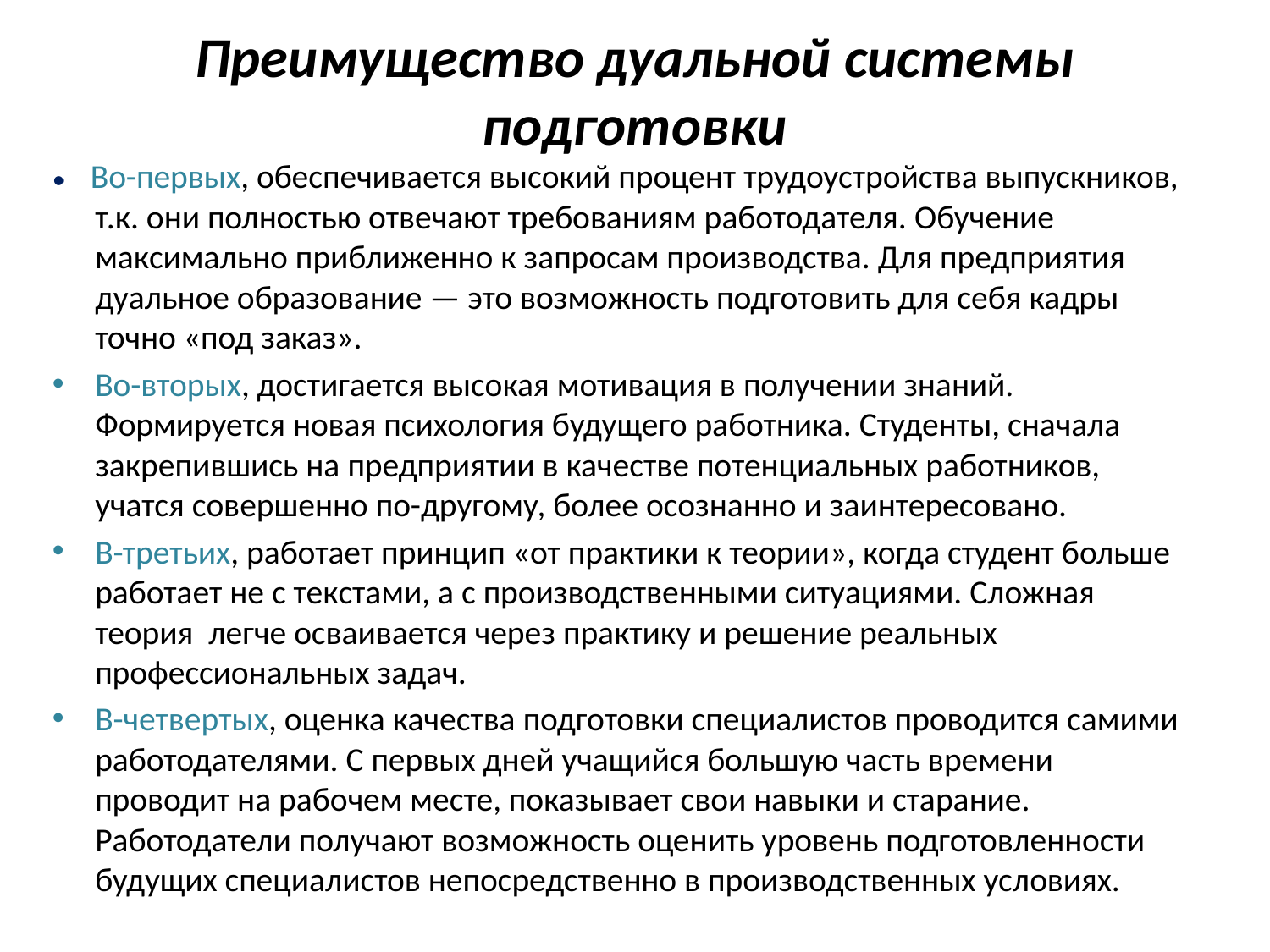

# Преимущество дуальной системы подготовки
•    Во-первых, обеспечивается высокий процент трудоустройства выпускников, т.к. они полностью отвечают требованиям работодателя. Обучение максимально приближенно к запросам производства. Для предприятия дуальное образование — это возможность подготовить для себя кадры точно «под заказ».
Во-вторых, достигается высокая мотивация в получении знаний. Формируется новая психология будущего работника. Студенты, сначала закрепившись на предприятии в качестве потенциальных работников, учатся совершенно по-другому, более осознанно и заинтересовано.
В-третьих, работает принцип «от практики к теории», когда студент больше работает не с текстами, а с производственными ситуациями. Сложная теория  легче осваивается через практику и решение реальных профессиональных задач.
В-четвертых, оценка качества подготовки специалистов проводится самими работодателями. С первых дней учащийся большую часть времени проводит на рабочем месте, показывает свои навыки и старание. Работодатели получают возможность оценить уровень подготовленности будущих специалистов непосредственно в производственных условиях.